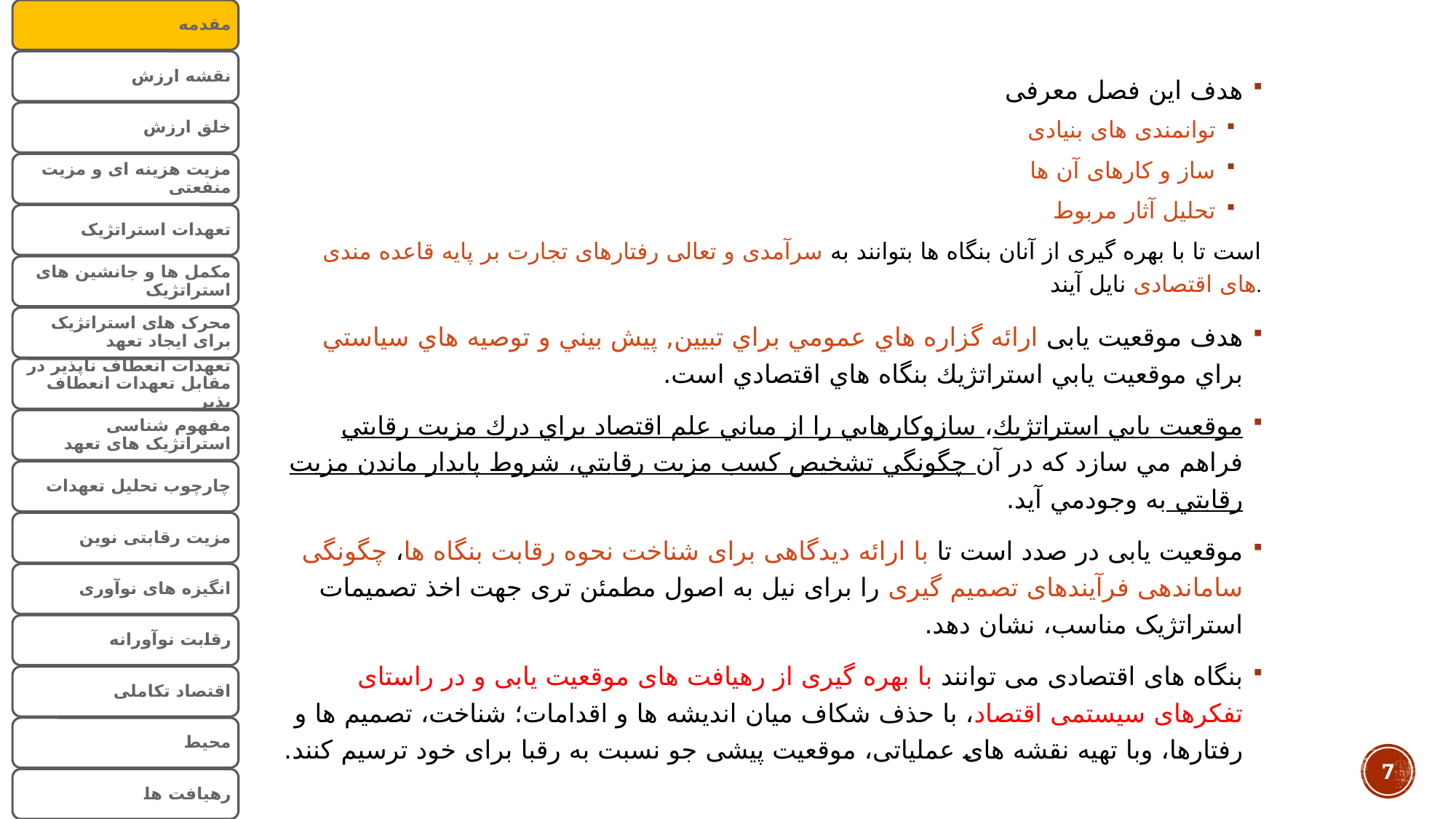

مقدمه
نقشه ارزش
خلق ارزش
مزیت هزینه ای و مزیت منفعتی
تعهدات استراتژیک
مکمل ها و جانشین های استراتژیک
محرک های استراتژیک برای ایجاد تعهد
تعهدات انعطاف ناپذیر در مقابل تعهدات انعطاف پذیر
مفهوم شناسی استراتژیک های تعهد
چارچوب تحلیل تعهدات
مزیت رقابتی نوین
انگیزه های نوآوری
رقابت نوآورانه
اقتصاد تکاملی
محیط
رهیافت ها
هدف این فصل معرفی
توانمندی های بنیادی
ساز و کارهای آن ها
تحلیل آثار مربوط
است تا با بهره گیری از آنان بنگاه ها بتوانند به سرآمدی و تعالی رفتارهای تجارت بر پایه قاعده مندی های اقتصادی نایل آیند.
هدف موقعیت یابی ارائه گزاره هاي عمومي براي تبيين, پيش بيني و توصيه هاي سياستي براي موقعيت يابي استراتژيك بنگاه هاي اقتصادي است.
موقعيت يابي استراتژيك، سازوكارهايي را از مباني علم اقتصاد براي درك مزيت رقابتي فراهم مي سازد كه در آن چگونگي تشخيص كسب مزيت رقابتي، شروط پايدار ماندن مزيت رقابتي به وجودمي آيد.
موقعیت یابی در صدد است تا با ارائه دیدگاهی برای شناخت نحوه رقابت بنگاه ها، چگونگی ساماندهی فرآیندهای تصمیم گیری را برای نیل به اصول مطمئن تری جهت اخذ تصمیمات استراتژیک مناسب، نشان دهد.
بنگاه های اقتصادی می توانند با بهره گیری از رهیافت های موقعیت یابی و در راستای تفکرهای سیستمی اقتصاد، با حذف شکاف میان اندیشه ها و اقدامات؛ شناخت، تصمیم ها و رفتارها، وبا تهیه نقشه های عملیاتی، موقعیت پیشی جو نسبت به رقبا برای خود ترسیم کنند.
7